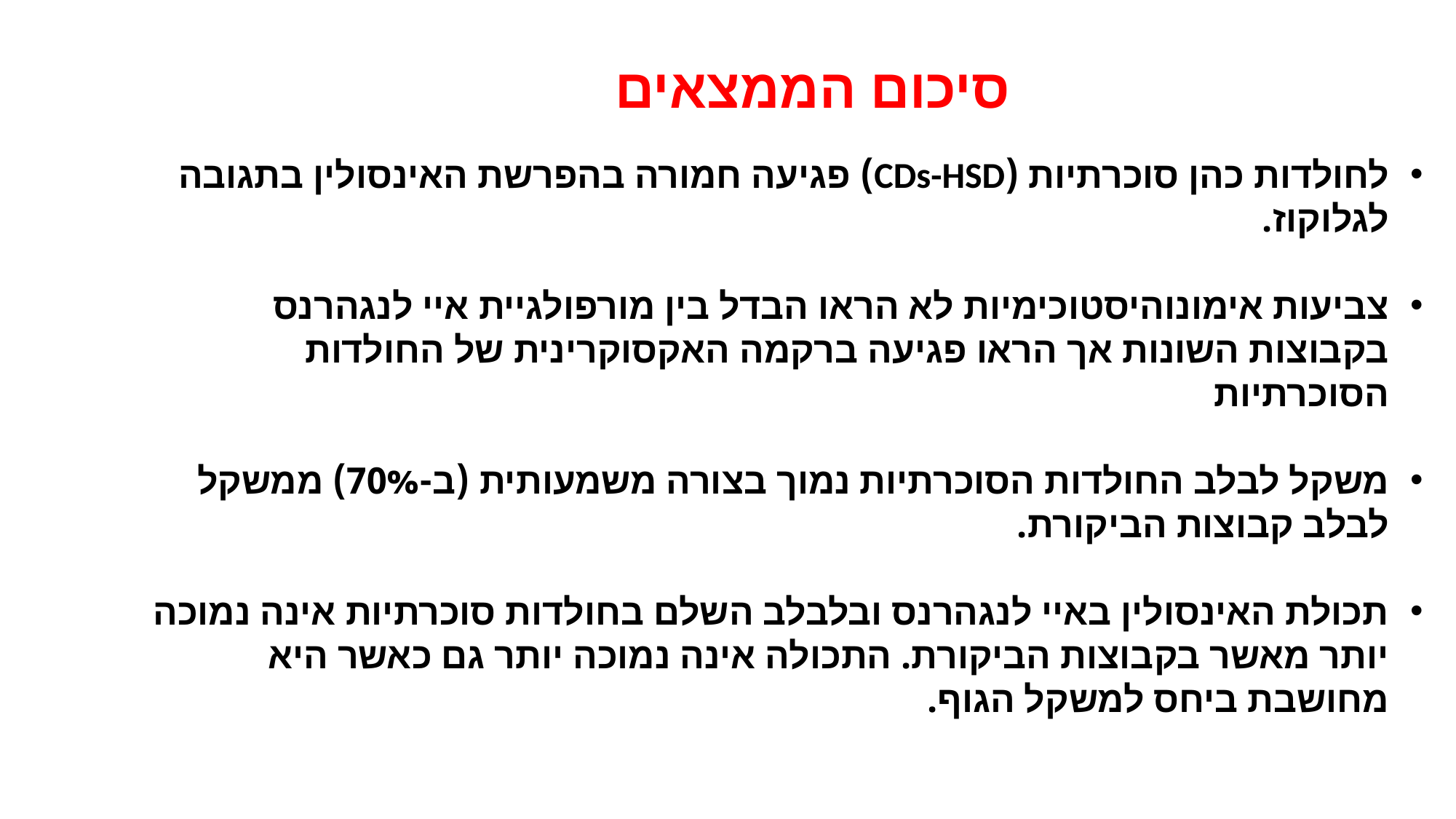

סיכום הממצאים
לחולדות כהן סוכרתיות (CDs-HSD) פגיעה חמורה בהפרשת האינסולין בתגובה לגלוקוז.

צביעות אימונוהיסטוכימיות לא הראו הבדל בין מורפולגיית איי לנגהרנס בקבוצות השונות אך הראו פגיעה ברקמה האקסוקרינית של החולדות הסוכרתיות

משקל לבלב החולדות הסוכרתיות נמוך בצורה משמעותית (ב-70%) ממשקל לבלב קבוצות הביקורת.

תכולת האינסולין באיי לנגהרנס ובלבלב השלם בחולדות סוכרתיות אינה נמוכה יותר מאשר בקבוצות הביקורת. התכולה אינה נמוכה יותר גם כאשר היא מחושבת ביחס למשקל הגוף.